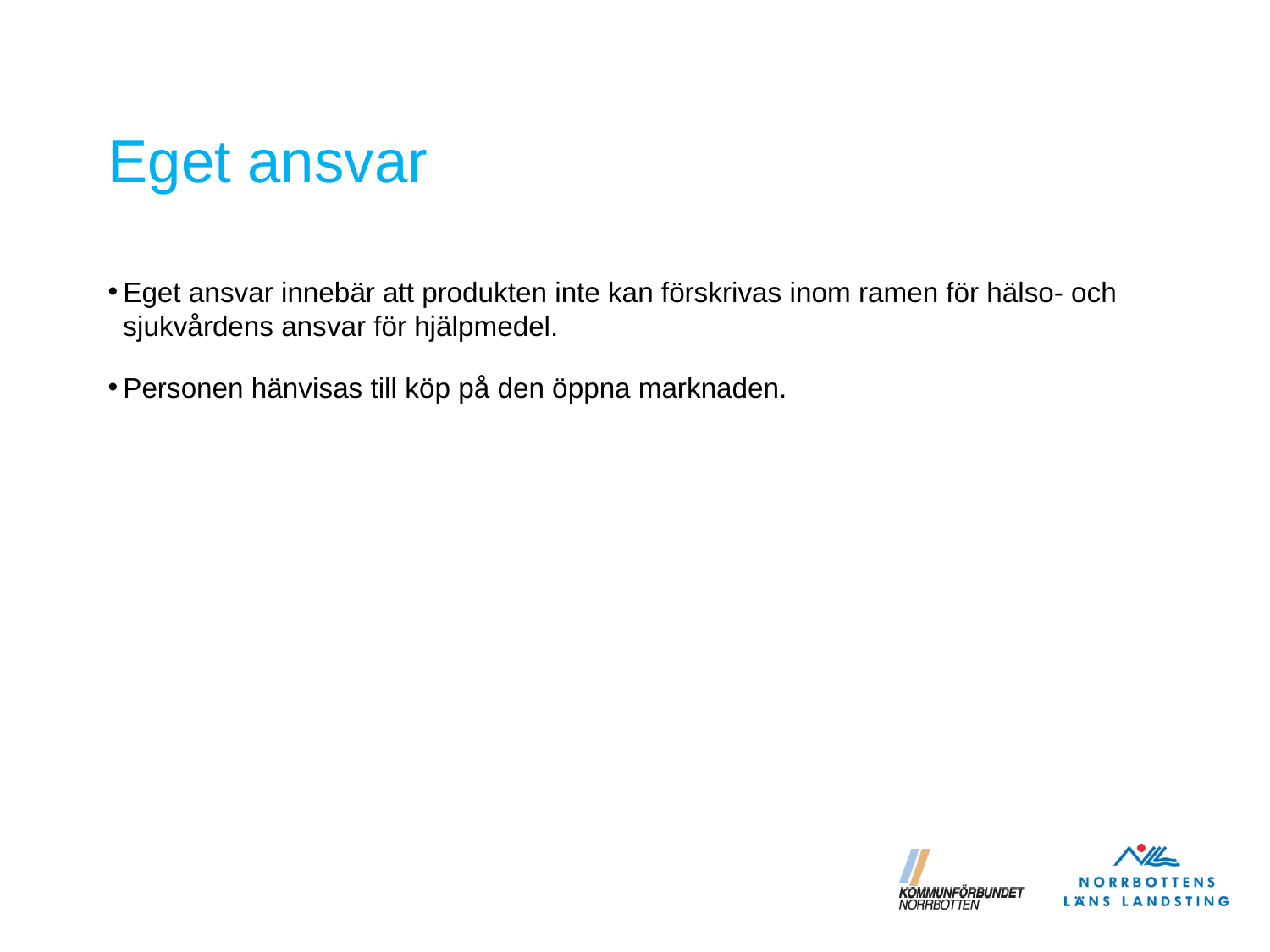

# Eget ansvar
Eget ansvar innebär att produkten inte kan förskrivas inom ramen för hälso- och sjukvårdens ansvar för hjälpmedel.
Personen hänvisas till köp på den öppna marknaden.